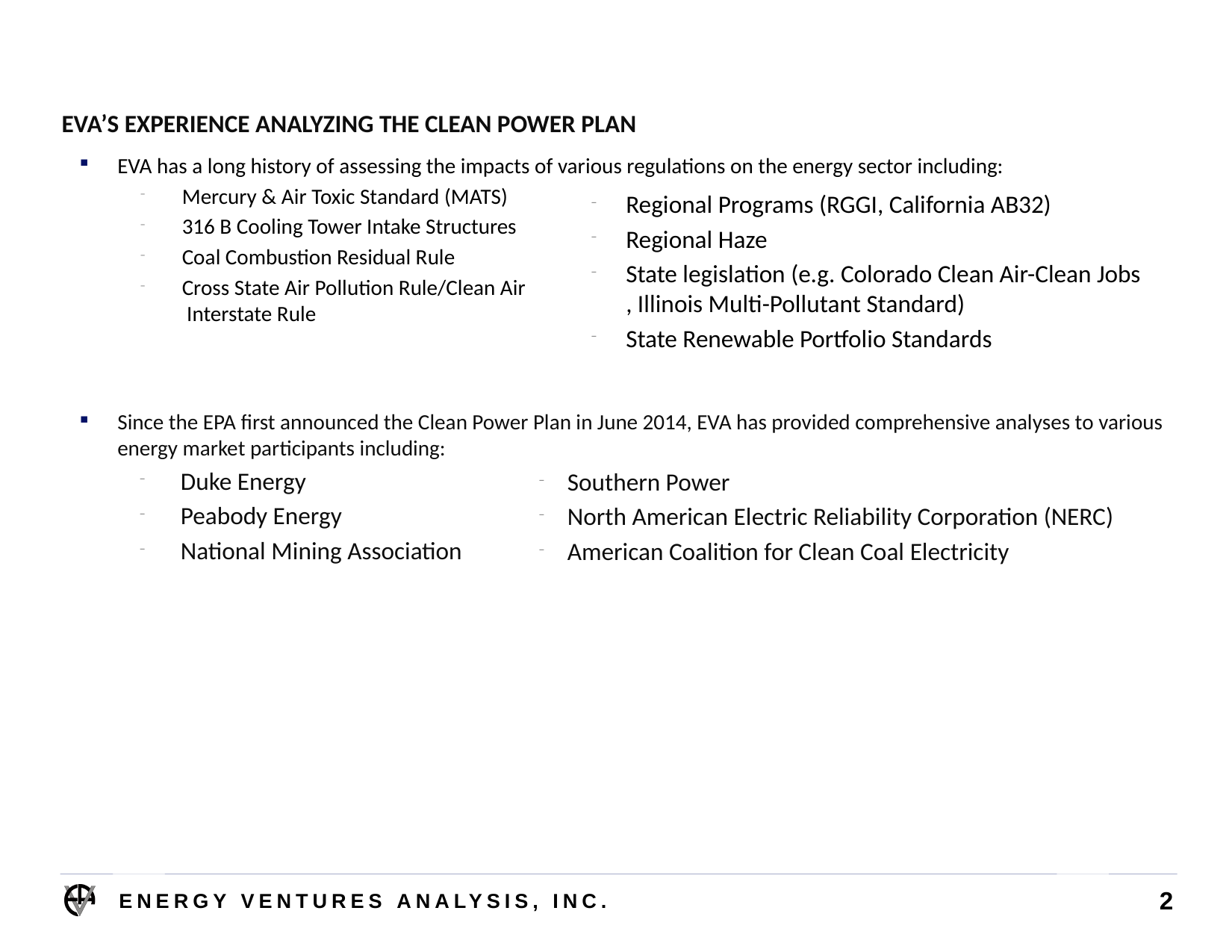

# EVA’s experience analyzing the Clean Power Plan
EVA has a long history of assessing the impacts of various regulations on the energy sector including:
Mercury & Air Toxic Standard (MATS)
316 B Cooling Tower Intake Structures
Coal Combustion Residual Rule
Cross State Air Pollution Rule/Clean Air
 Interstate Rule

Since the EPA first announced the Clean Power Plan in June 2014, EVA has provided comprehensive analyses to various energy market participants including:
Duke Energy
Peabody Energy
National Mining Association

Regional Programs (RGGI, California AB32)
Regional Haze
State legislation (e.g. Colorado Clean Air-Clean Jobs , Illinois Multi-Pollutant Standard)
State Renewable Portfolio Standards

Southern Power
North American Electric Reliability Corporation (NERC)
American Coalition for Clean Coal Electricity

Energy Ventures Analysis, Inc.